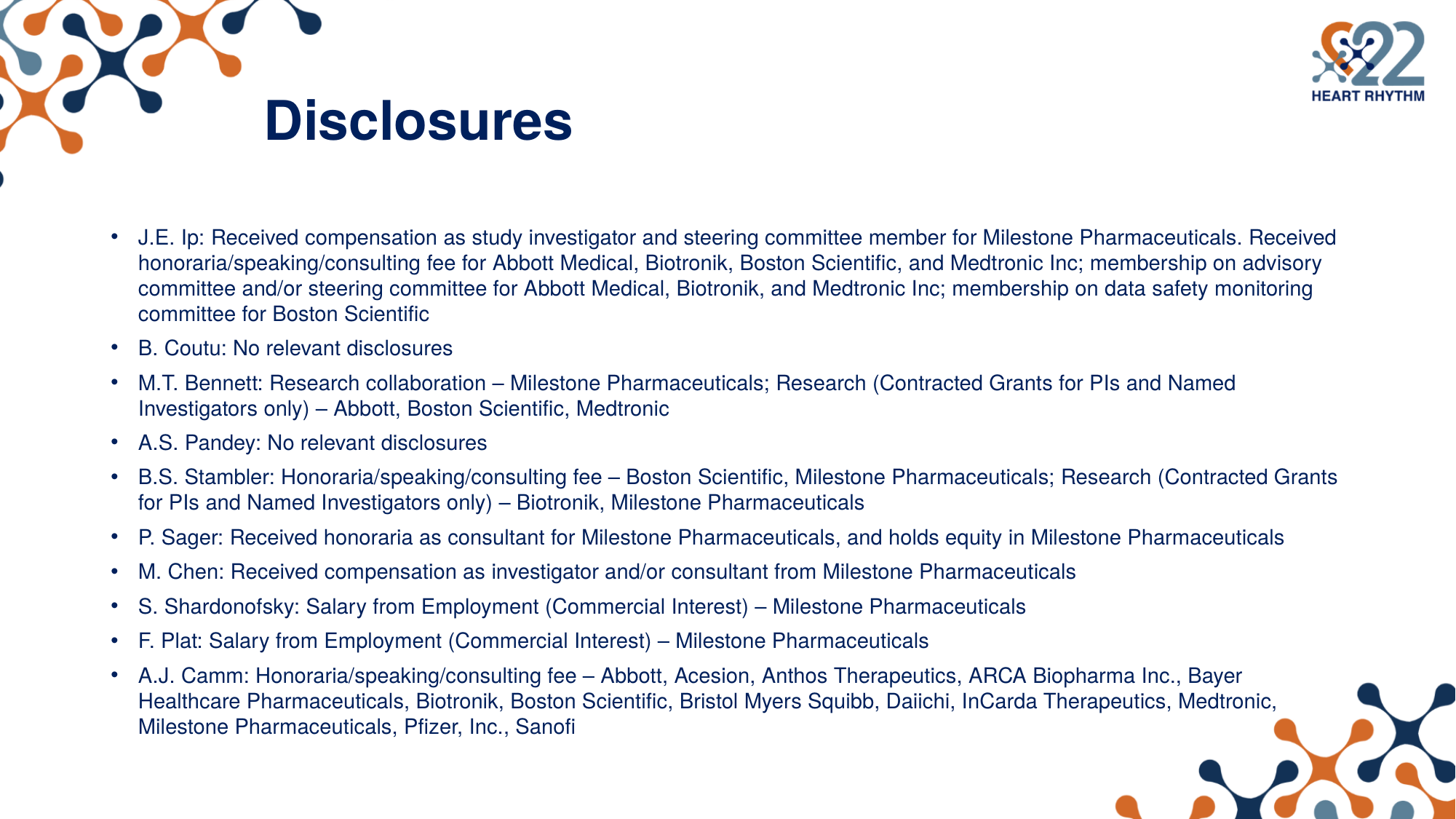

# Disclosures
J.E. Ip: Received compensation as study investigator and steering committee member for Milestone Pharmaceuticals. Received honoraria/speaking/consulting fee for Abbott Medical, Biotronik, Boston Scientific, and Medtronic Inc; membership on advisory committee and/or steering committee for Abbott Medical, Biotronik, and Medtronic Inc; membership on data safety monitoring committee for Boston Scientific
B. Coutu: No relevant disclosures
M.T. Bennett: Research collaboration – Milestone Pharmaceuticals; Research (Contracted Grants for PIs and Named Investigators only) – Abbott, Boston Scientific, Medtronic
A.S. Pandey: No relevant disclosures
B.S. Stambler: Honoraria/speaking/consulting fee – Boston Scientific, Milestone Pharmaceuticals; Research (Contracted Grants for PIs and Named Investigators only) – Biotronik, Milestone Pharmaceuticals
P. Sager: Received honoraria as consultant for Milestone Pharmaceuticals, and holds equity in Milestone Pharmaceuticals
M. Chen: Received compensation as investigator and/or consultant from Milestone Pharmaceuticals
S. Shardonofsky: Salary from Employment (Commercial Interest) – Milestone Pharmaceuticals
F. Plat: Salary from Employment (Commercial Interest) – Milestone Pharmaceuticals
A.J. Camm: Honoraria/speaking/consulting fee – Abbott, Acesion, Anthos Therapeutics, ARCA Biopharma Inc., Bayer Healthcare Pharmaceuticals, Biotronik, Boston Scientific, Bristol Myers Squibb, Daiichi, InCarda Therapeutics, Medtronic, Milestone Pharmaceuticals, Pfizer, Inc., Sanofi
2